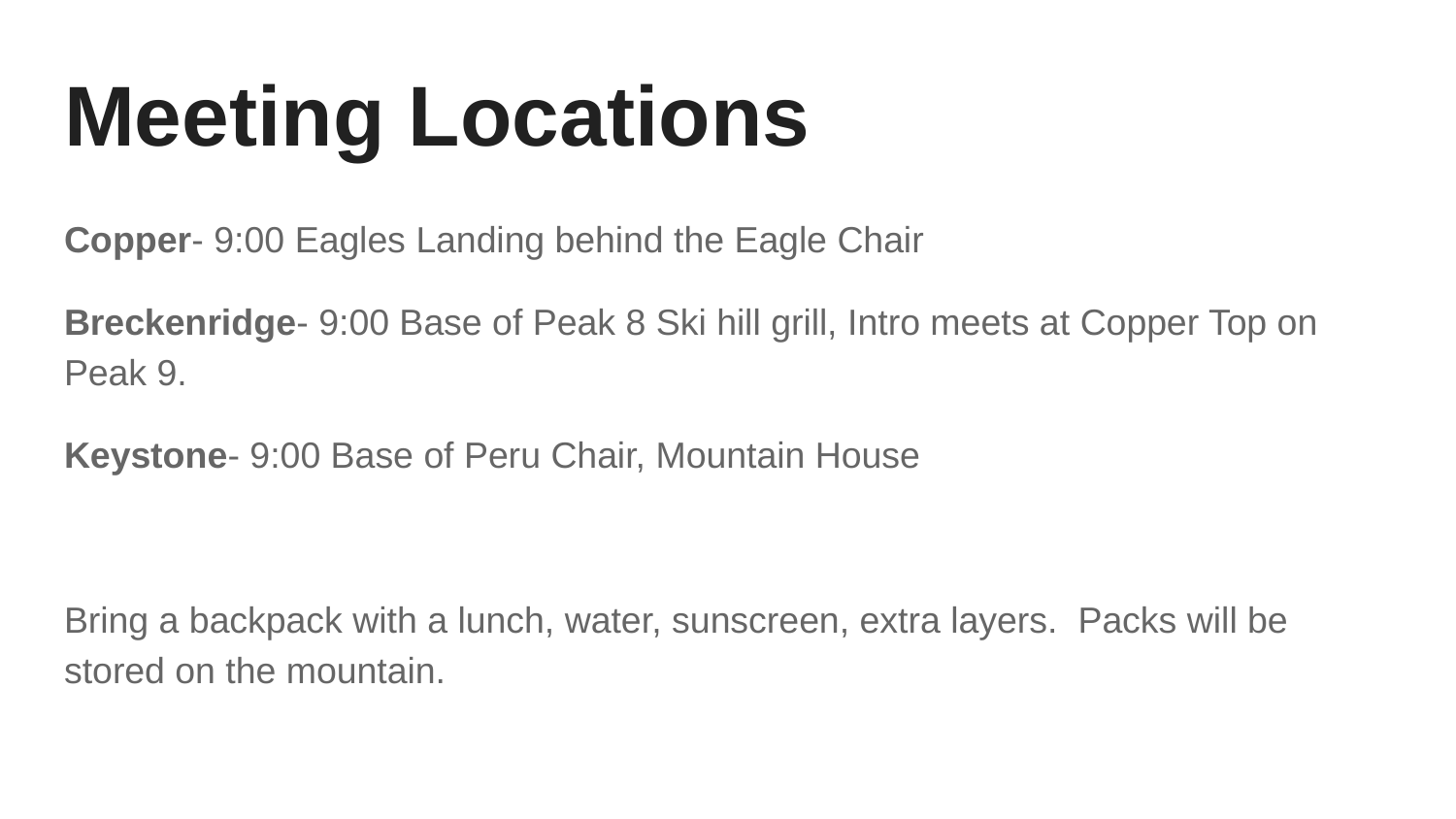

# Meeting Locations
Copper- 9:00 Eagles Landing behind the Eagle Chair
Breckenridge- 9:00 Base of Peak 8 Ski hill grill, Intro meets at Copper Top on Peak 9.
Keystone- 9:00 Base of Peru Chair, Mountain House

Bring a backpack with a lunch, water, sunscreen, extra layers.  Packs will be stored on the mountain.